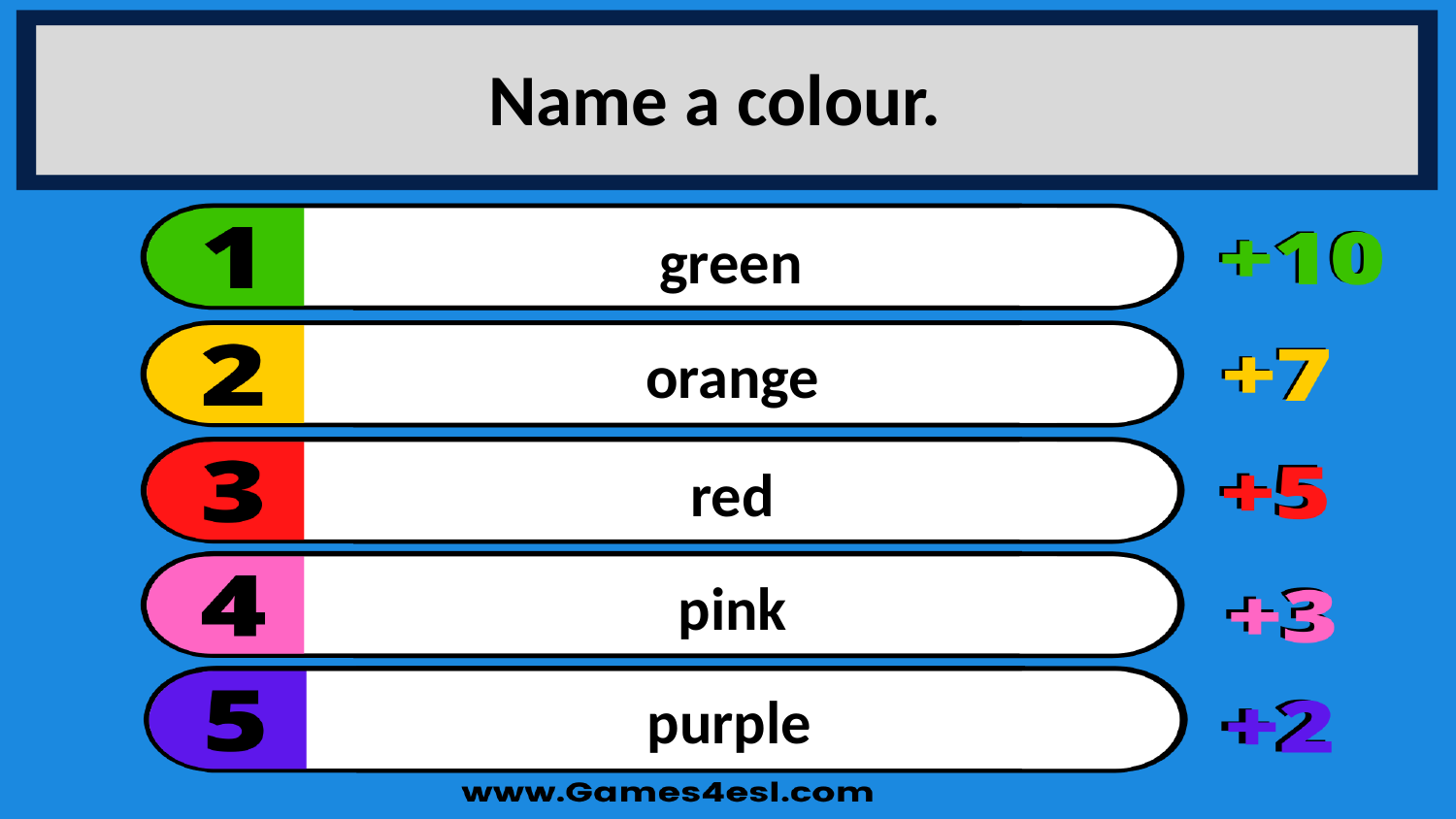

Name a colour.
green
orange
red
pink
purple